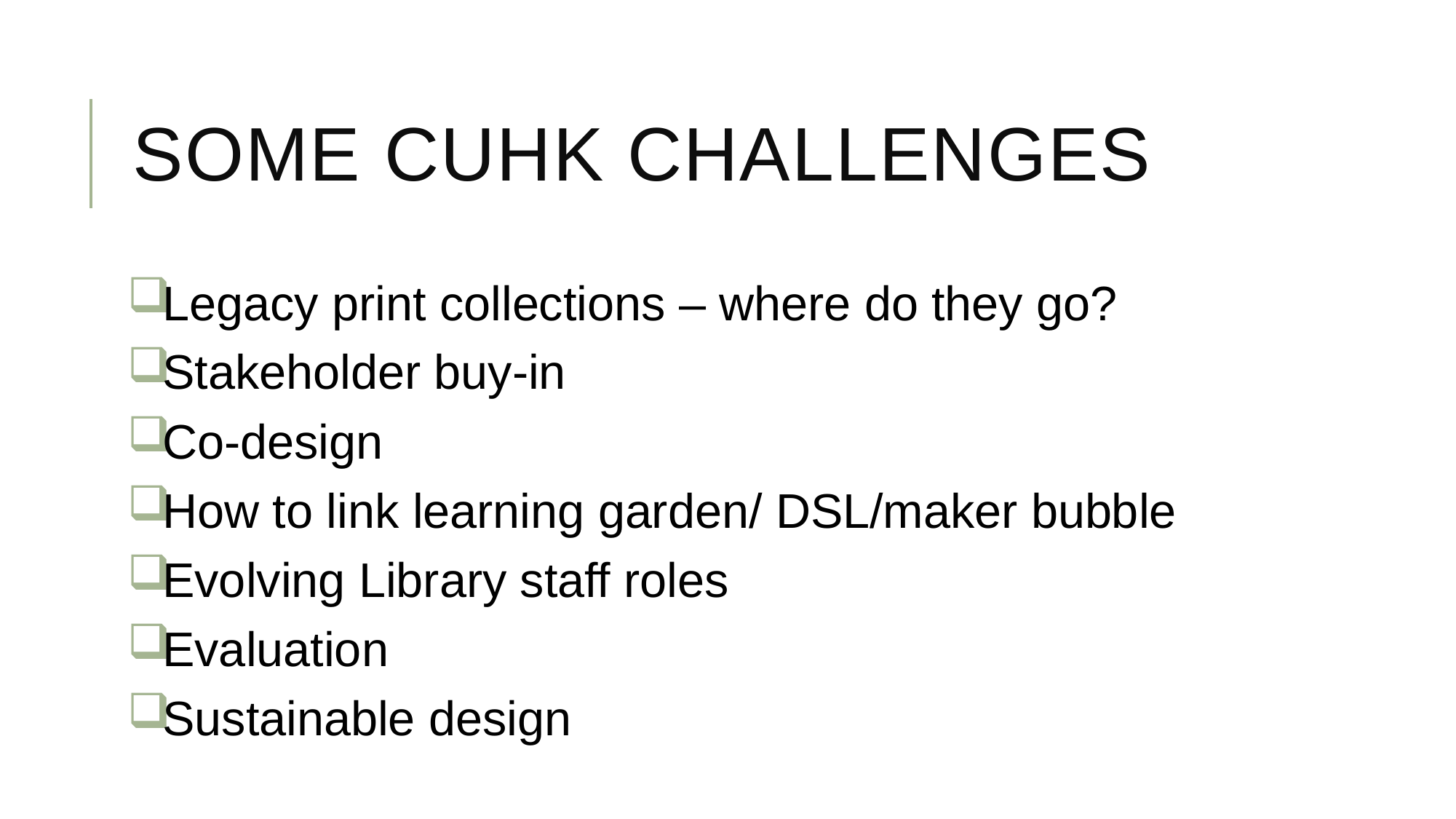

# Some CUHK CHALLENGES
Legacy print collections – where do they go?
Stakeholder buy-in
Co-design
How to link learning garden/ DSL/maker bubble
Evolving Library staff roles
Evaluation
Sustainable design